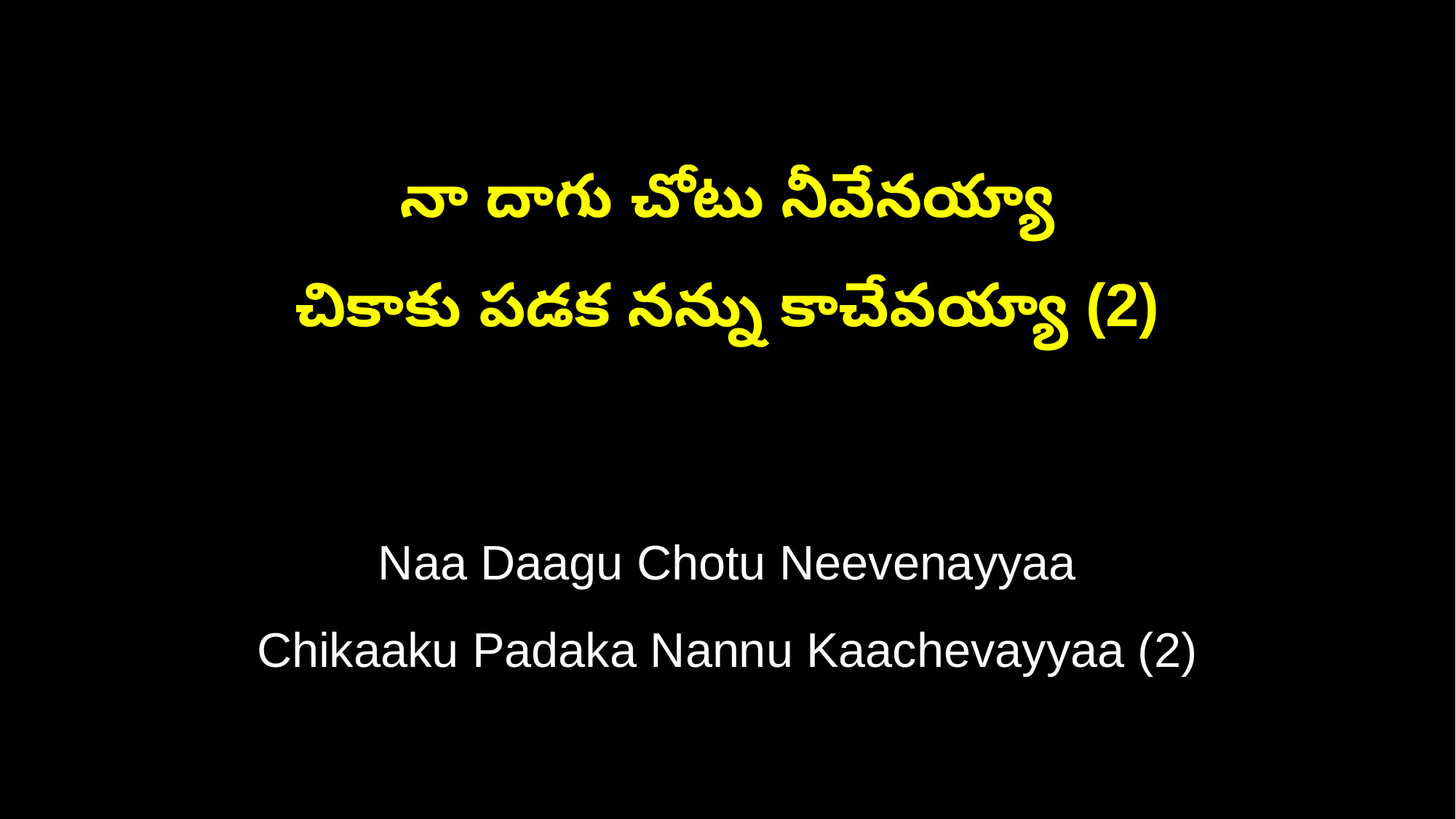

నా దాగు చోటు నీవేనయ్యా
చికాకు పడక నన్ను కాచేవయ్యా (2)
Naa Daagu Chotu Neevenayyaa
Chikaaku Padaka Nannu Kaachevayyaa (2)